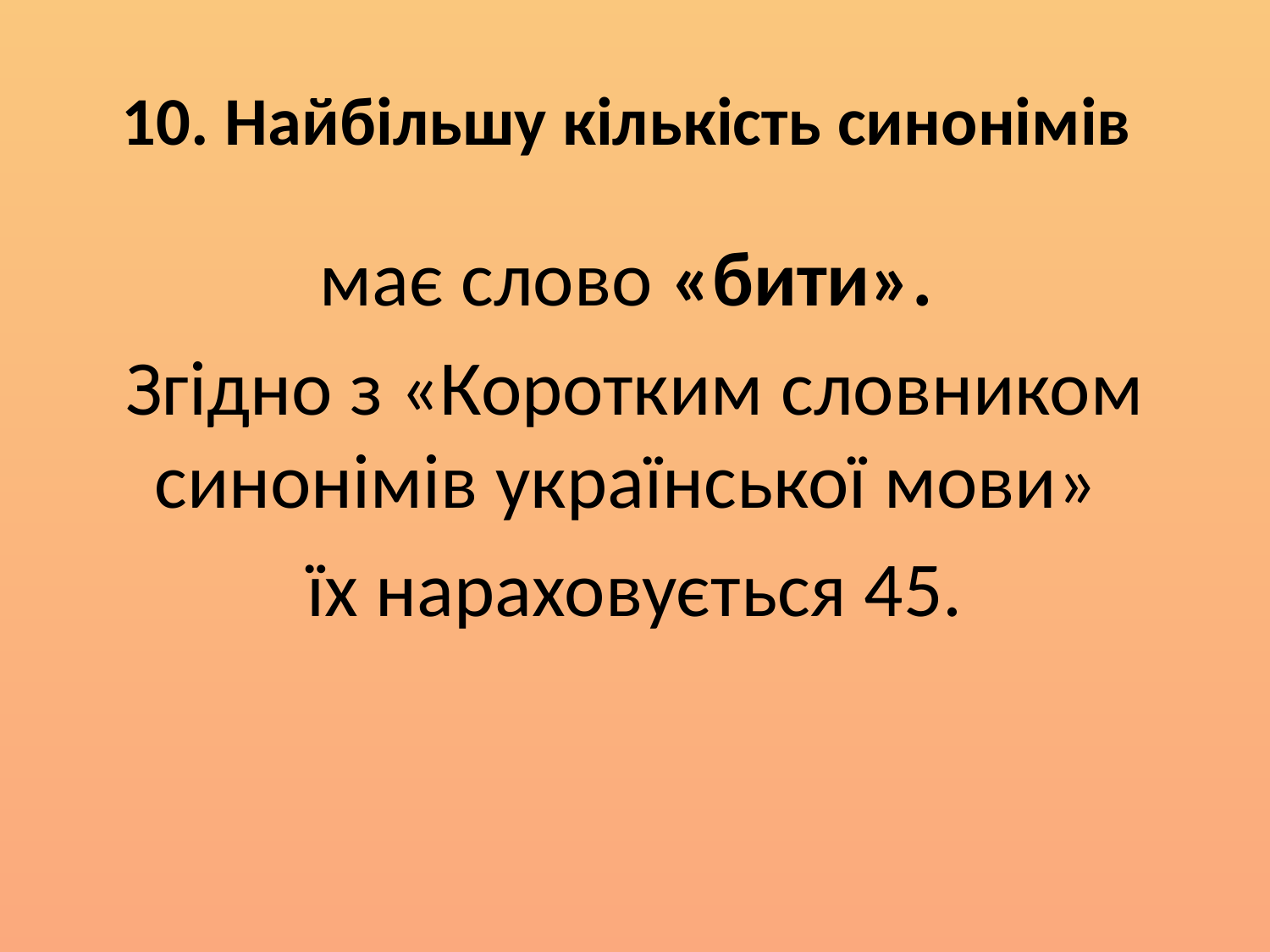

# 10. Найбільшу кількість синонімів
має слово «бити».
Згідно з «Коротким словником синонімів української мови»
їх нараховується 45.